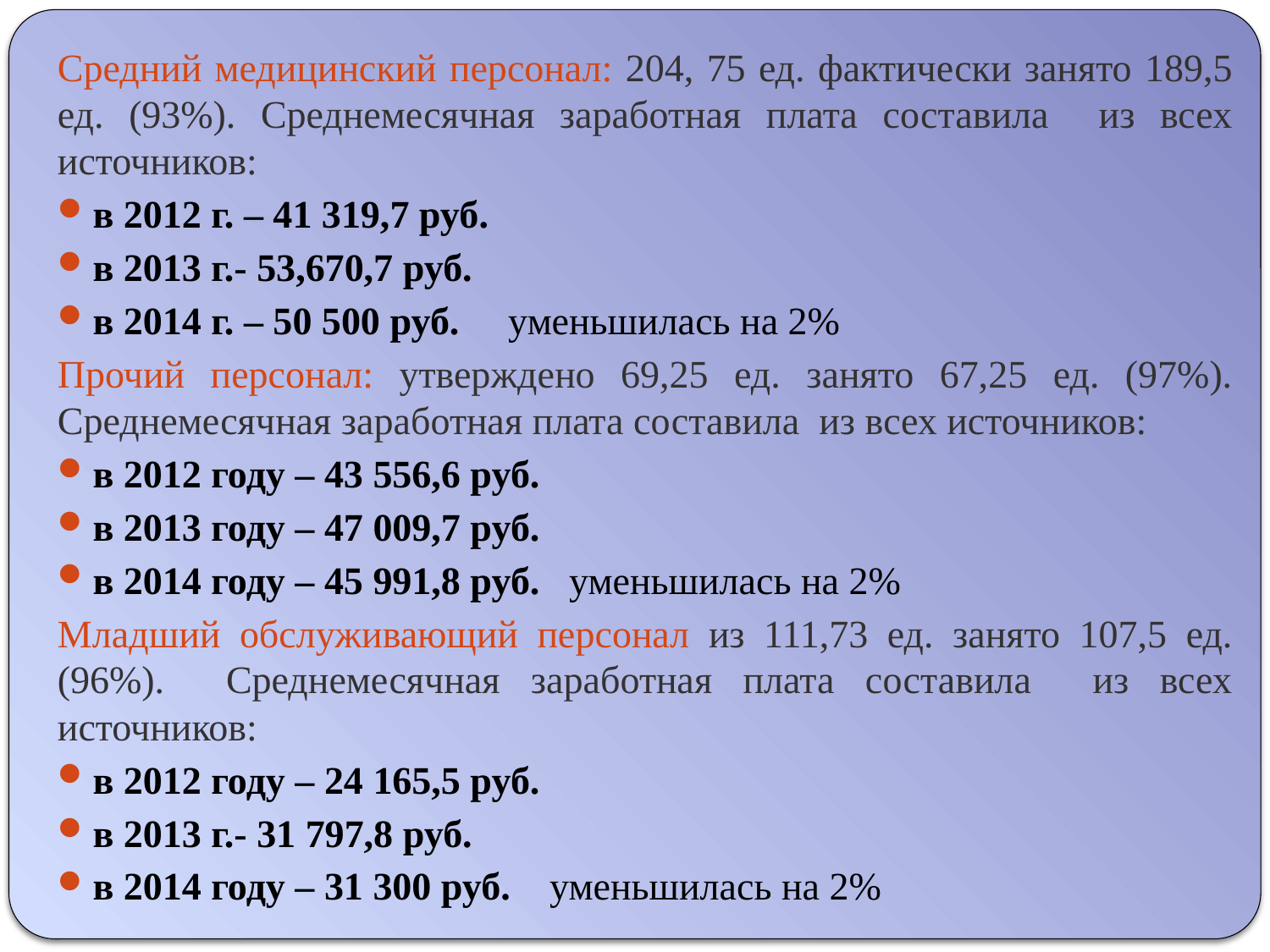

Средний медицинский персонал: 204, 75 ед. фактически занято 189,5 ед. (93%). Среднемесячная заработная плата составила  из всех источников:
в 2012 г. – 41 319,7 руб.
в 2013 г.- 53,670,7 руб.
в 2014 г. – 50 500 руб.     уменьшилась на 2%
Прочий персонал: утверждено 69,25 ед. занято 67,25 ед. (97%). Среднемесячная заработная плата составила  из всех источников:
в 2012 году – 43 556,6 руб.
в 2013 году – 47 009,7 руб.
в 2014 году – 45 991,8 руб.   уменьшилась на 2%
Младший обслуживающий персонал из 111,73 ед. занято 107,5 ед. (96%).  Среднемесячная заработная плата составила  из всех источников:
в 2012 году – 24 165,5 руб.
в 2013 г.- 31 797,8 руб.
в 2014 году – 31 300 руб.    уменьшилась на 2%